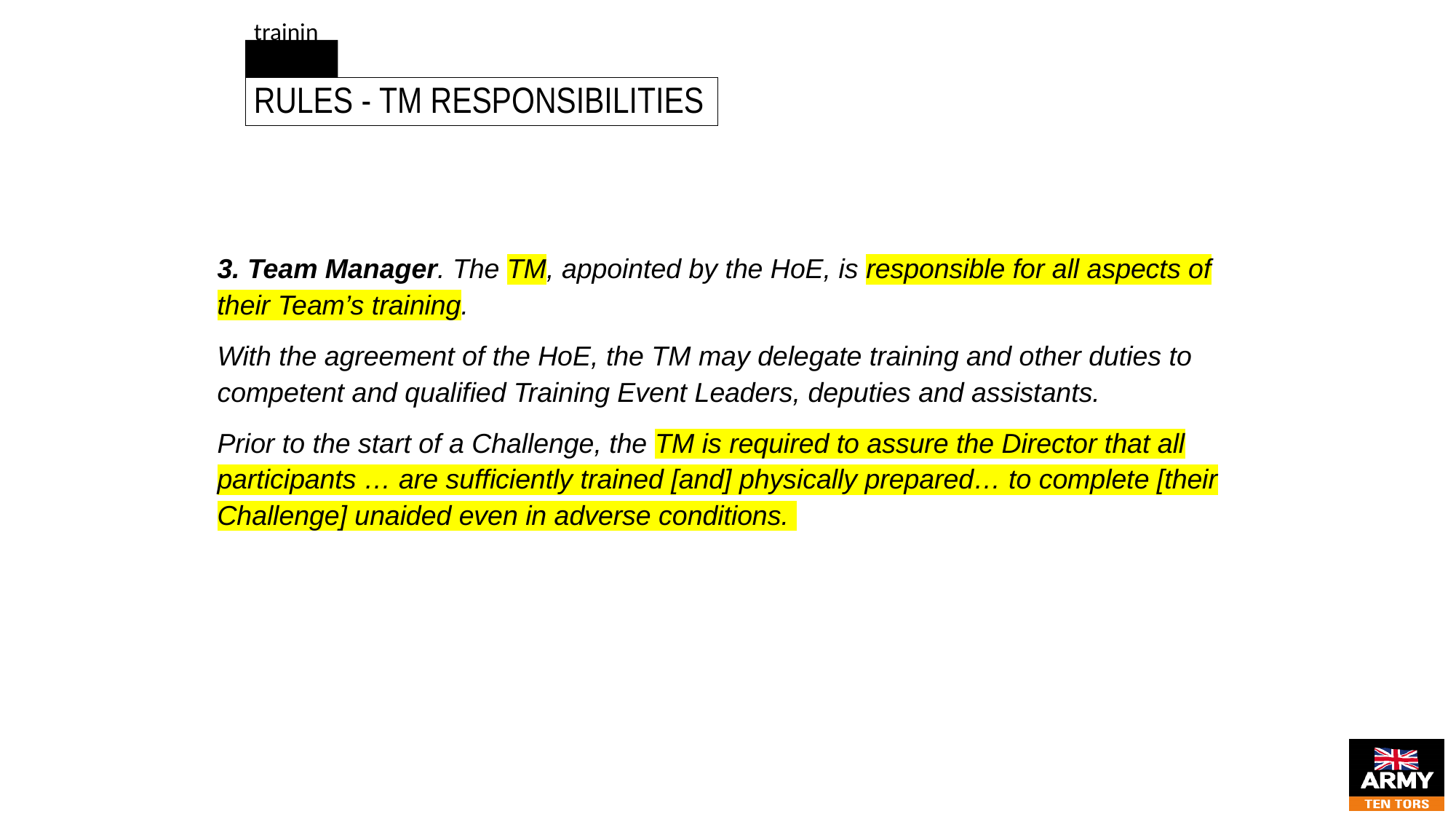

# training
Rules - TM RESPONSIBILITIES

3. Team Manager. The TM, appointed by the HoE, is responsible for all aspects of their Team’s training.
With the agreement of the HoE, the TM may delegate training and other duties to competent and qualified Training Event Leaders, deputies and assistants.
Prior to the start of a Challenge, the TM is required to assure the Director that all participants … are sufficiently trained [and] physically prepared… to complete [their Challenge] unaided even in adverse conditions.